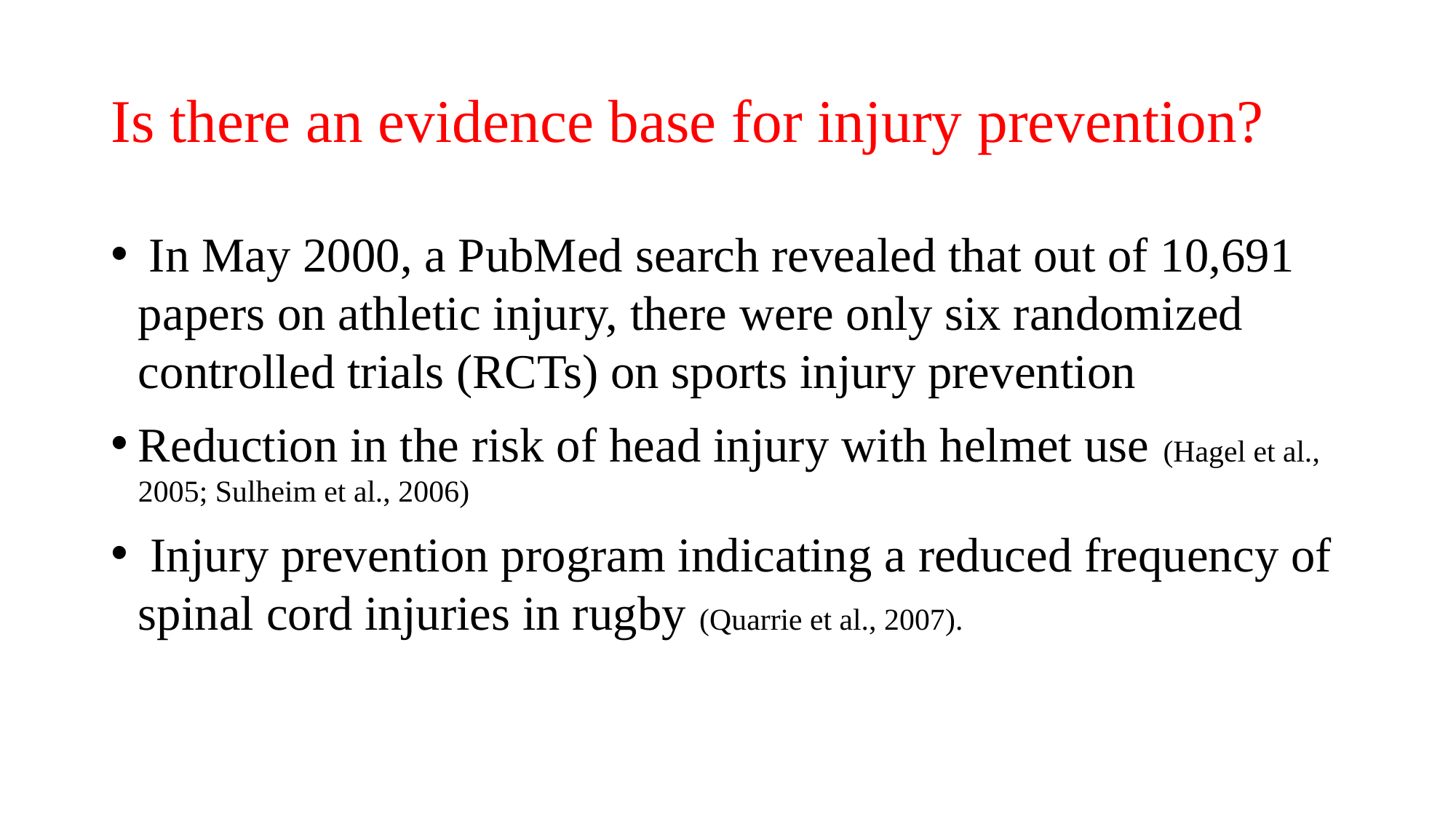

# Is there an evidence base for injury prevention?
 In May 2000, a PubMed search revealed that out of 10,691 papers on athletic injury, there were only six randomized controlled trials (RCTs) on sports injury prevention
Reduction in the risk of head injury with helmet use (Hagel et al., 2005; Sulheim et al., 2006)
 Injury prevention program indicating a reduced frequency of spinal cord injuries in rugby (Quarrie et al., 2007).